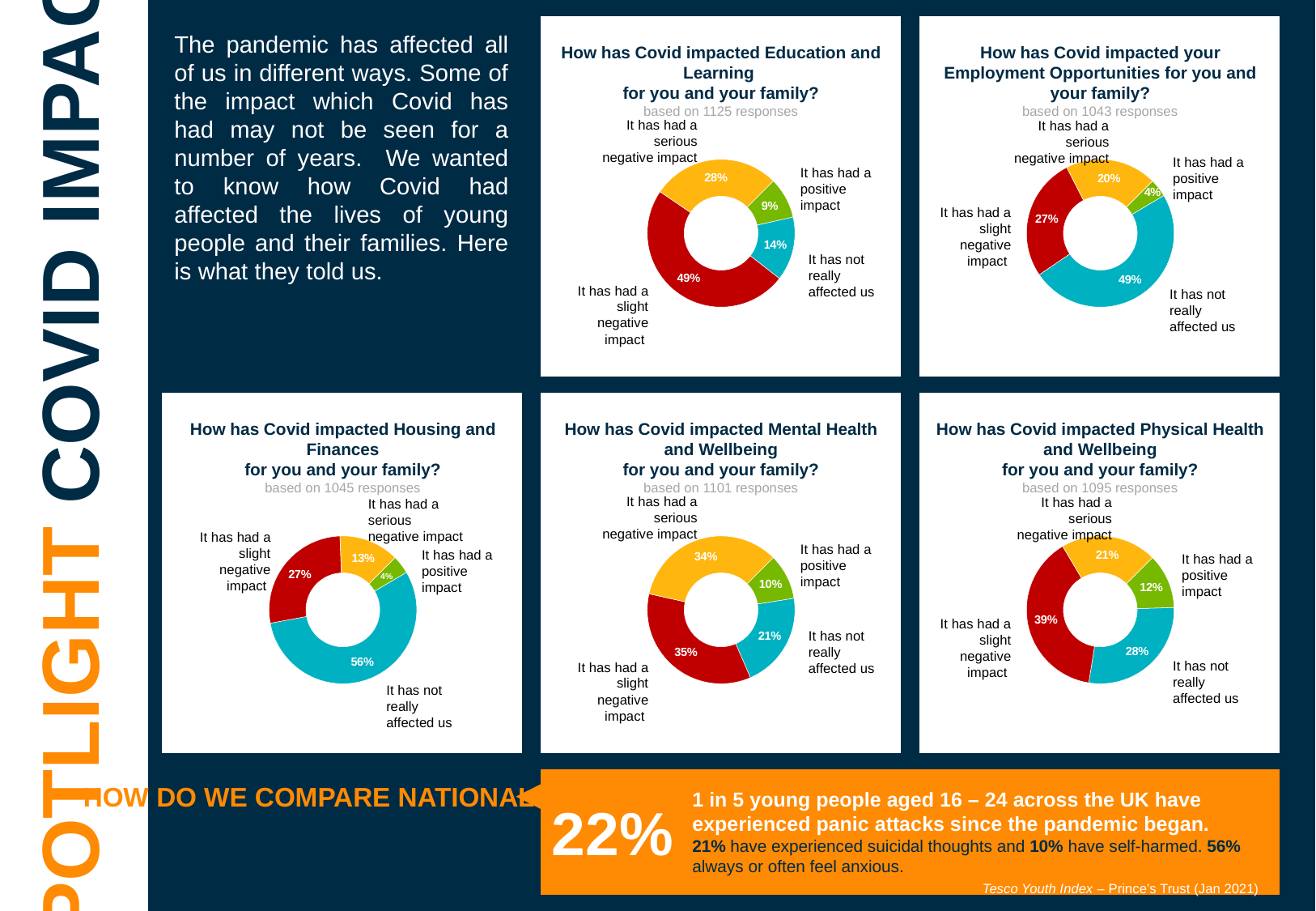

The pandemic has affected all of us in different ways. Some of the impact which Covid has had may not be seen for a number of years.  We wanted to know how Covid had affected the lives of young people and their families. Here is what they told us.
How has Covid impacted Education and Learning
for you and your family?
based on 1125 responses
How has Covid impacted your Employment Opportunities for you and your family?
based on 1043 responses

### Chart

| Category | Sales |
|---|---|
| 1st Qtr | 0.09 |
| 2nd Qtr | 0.14 |
| 3rd Qtr | 0.49 |
| 4th Qtr | 0.28 |

### Chart

| Category | Sales |
|---|---|
| 1st Qtr | 0.04 |
| 2nd Qtr | 0.49 |
| 3rd Qtr | 0.27 |
| 4th Qtr | 0.2 |
SPOTLIGHT COVID IMPACT
It has had a serious negative impact
It has had a serious negative impact
It has had a positive impact
It has had a positive impact
It has had a slight negative impact
It has not really affected us
It has had a slight negative impact
It has not really affected us

How has Covid impacted Housing and Finances
for you and your family?
based on 1045 responses
How has Covid impacted Mental Health and Wellbeing
for you and your family?
based on 1101 responses
How has Covid impacted Physical Health and Wellbeing
for you and your family?
based on 1095 responses

### Chart

| Category | Sales |
|---|---|
| 1st Qtr | 0.04 |
| 2nd Qtr | 0.55 |
| 3rd Qtr | 0.27 |
| 4th Qtr | 0.13 |

### Chart

| Category | Sales |
|---|---|
| 1st Qtr | 0.1 |
| 2nd Qtr | 0.21 |
| 3rd Qtr | 0.35 |
| 4th Qtr | 0.34 |

### Chart

| Category | Sales |
|---|---|
| 1st Qtr | 0.12 |
| 2nd Qtr | 0.28 |
| 3rd Qtr | 0.39 |
| 4th Qtr | 0.21 |
It has had a serious negative impact
It has had a serious negative impact
It has had a serious negative impact
It has had a slight negative impact
It has had a positive impact
It has had a positive impact
It has had a positive impact
It has had a slight negative impact
It has not really affected us
It has not really affected us
It has had a slight negative impact
It has not really affected us

HOW DO WE COMPARE NATIONALLY?
1 in 5 young people aged 16 – 24 across the UK have experienced panic attacks since the pandemic began.
21% have experienced suicidal thoughts and 10% have self-harmed. 56% always or often feel anxious.

Tesco Youth Index – Prince’s Trust (Jan 2021)

22%